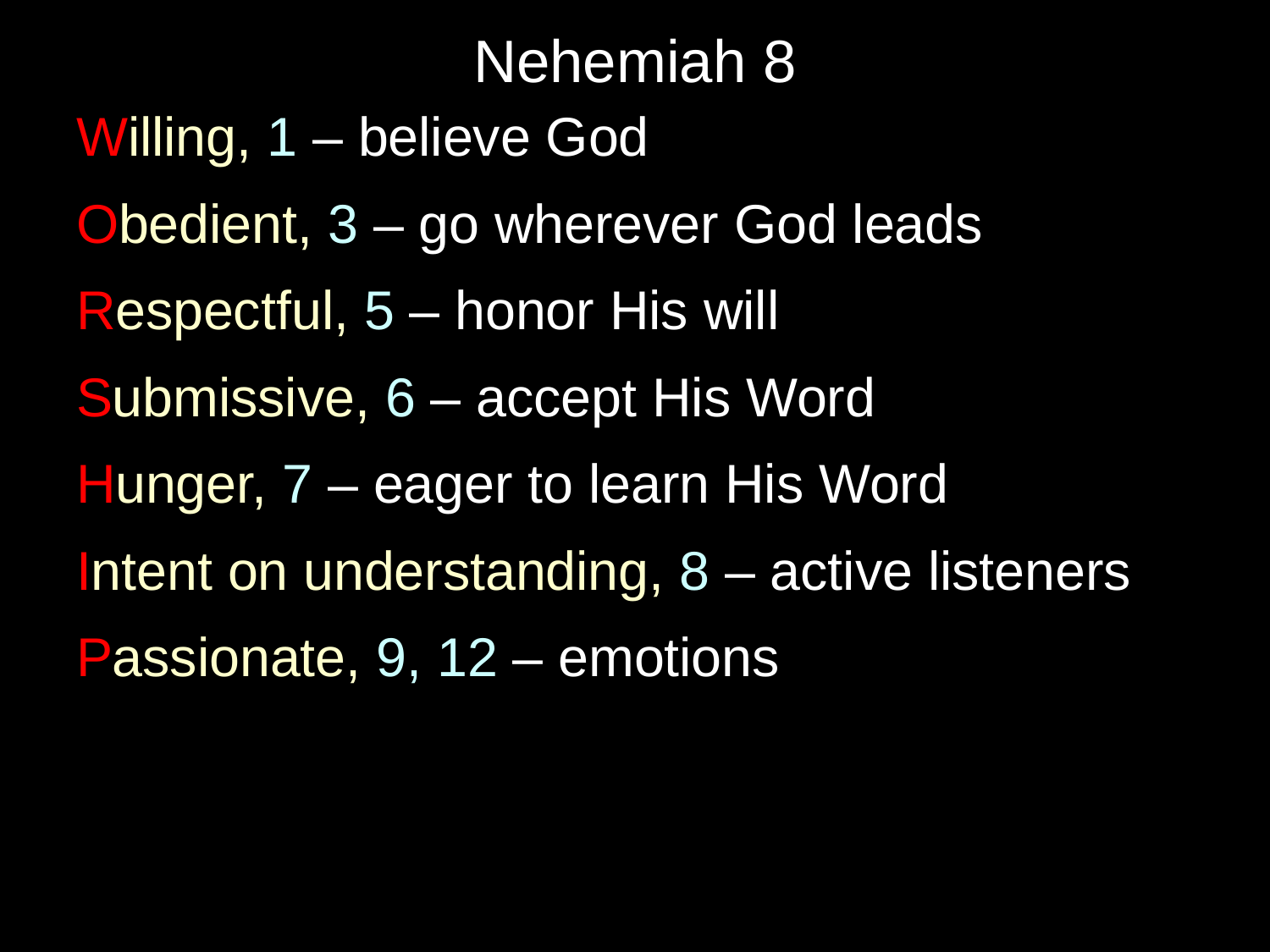

# Nehemiah 8
Willing, 1 – believe God
Obedient, 3 – go wherever God leads
Respectful, 5 – honor His will
Submissive, 6 – accept His Word
Hunger, 7 – eager to learn His Word
Intent on understanding, 8 – active listeners
Passionate, 9, 12 – emotions